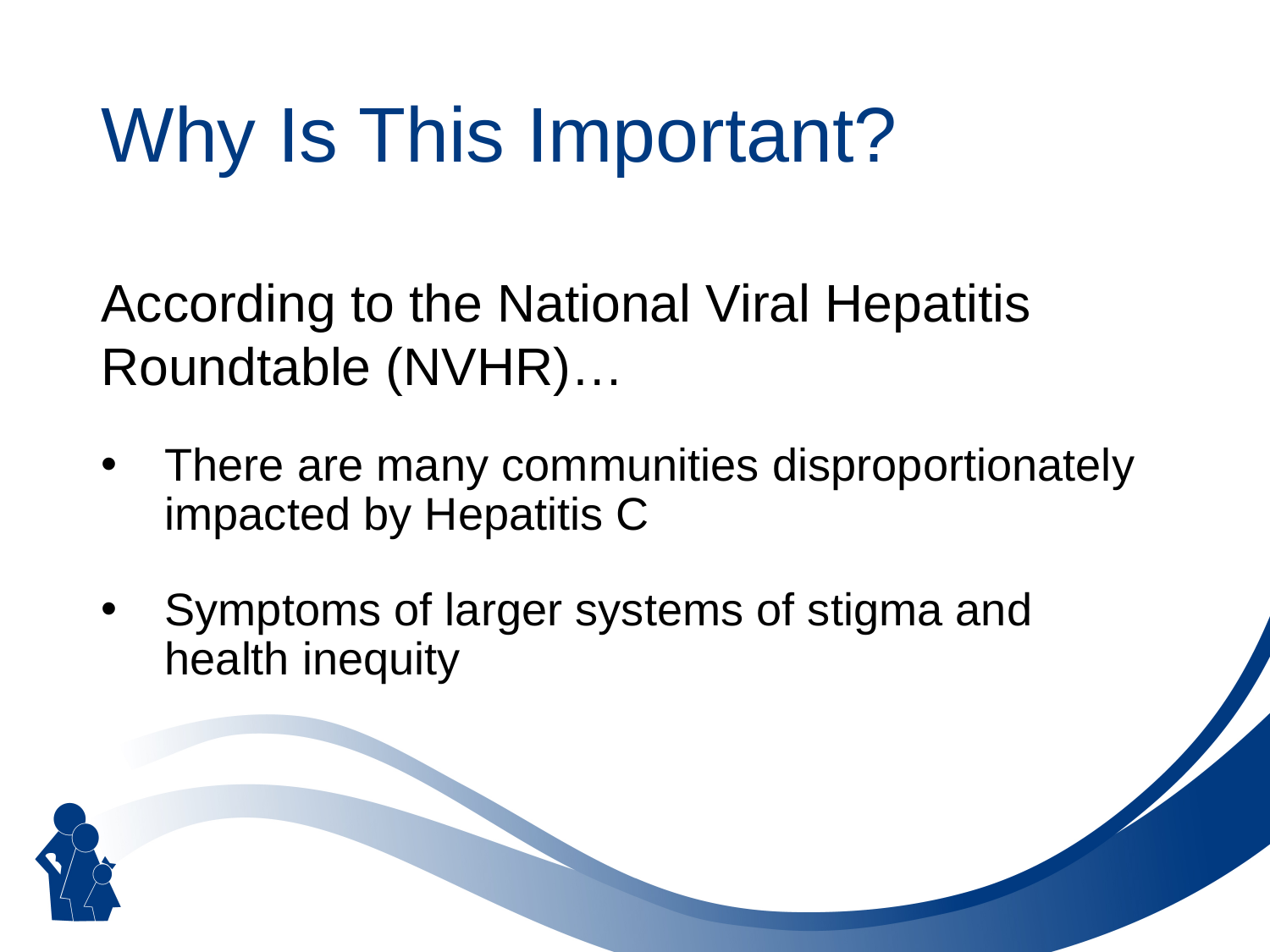

# Why Is This Important?
According to the National Viral Hepatitis Roundtable (NVHR)…

There are many communities disproportionately impacted by Hepatitis C

Symptoms of larger systems of stigma and health inequity